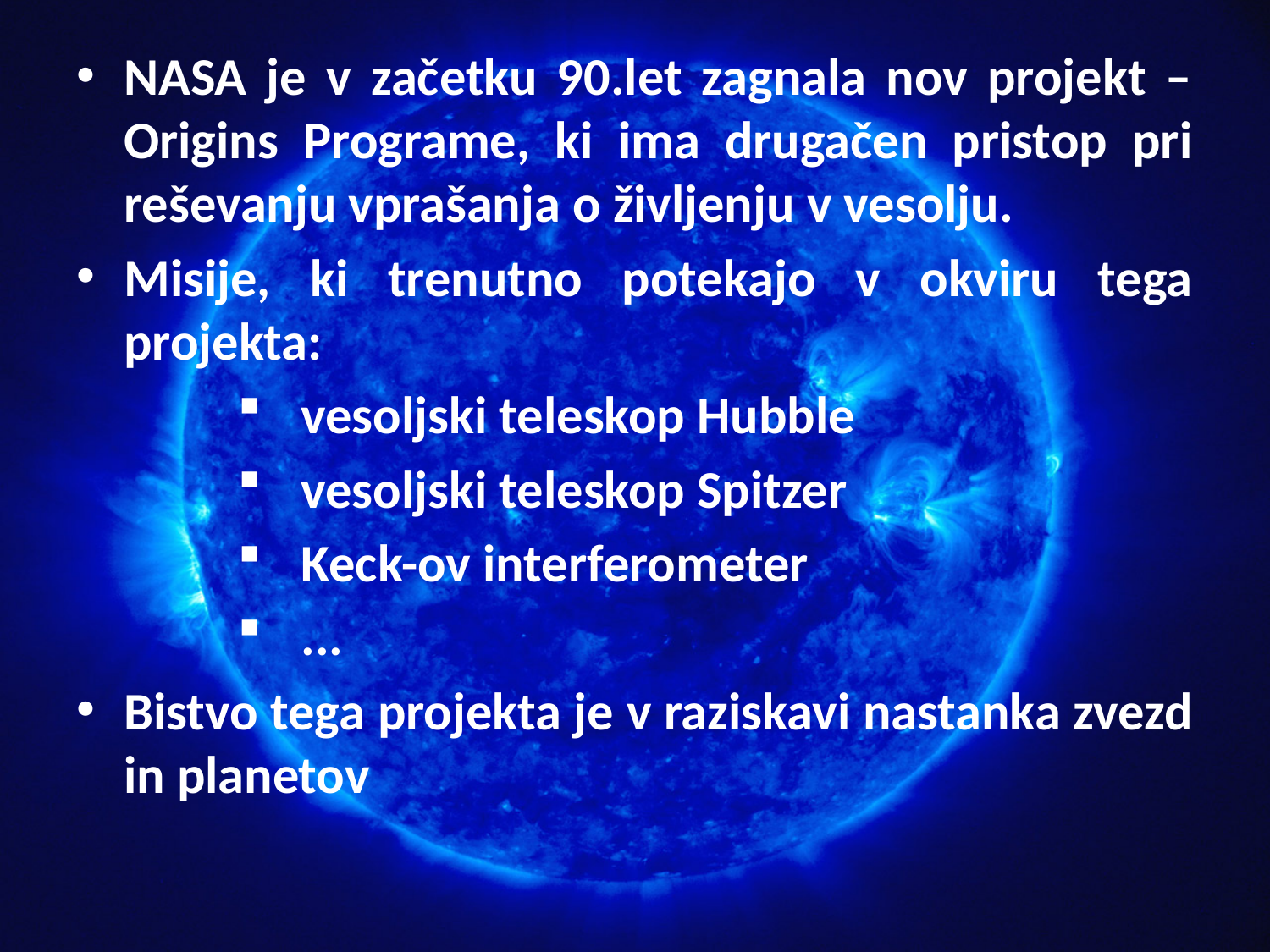

NASA je v začetku 90.let zagnala nov projekt – Origins Programe, ki ima drugačen pristop pri reševanju vprašanja o življenju v vesolju.
Misije, ki trenutno potekajo v okviru tega projekta:
vesoljski teleskop Hubble
vesoljski teleskop Spitzer
Keck-ov interferometer
...
Bistvo tega projekta je v raziskavi nastanka zvezd in planetov